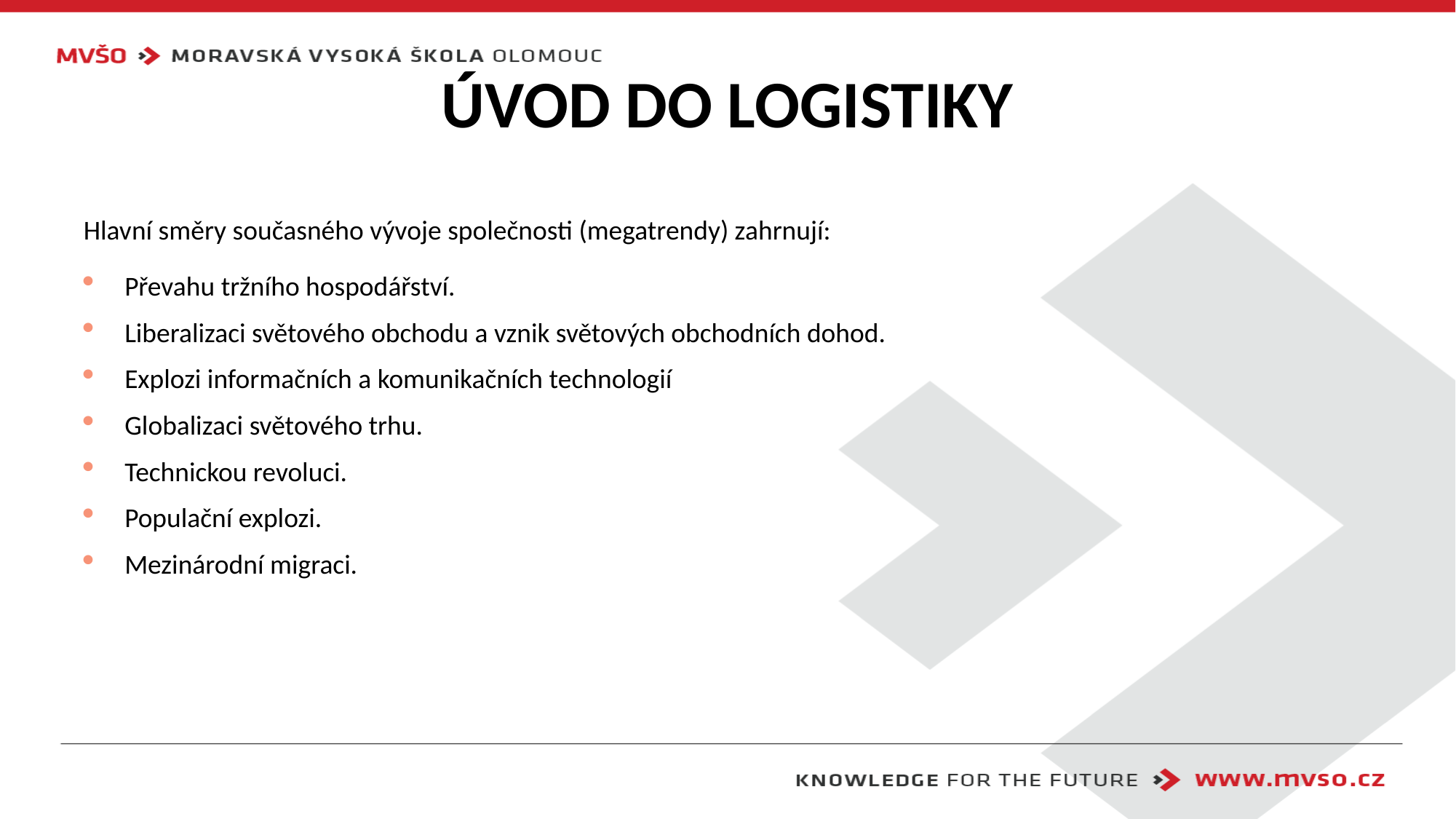

# ÚVOD DO LOGISTIKY
Hlavní směry současného vývoje společnosti (megatrendy) zahrnují:
Převahu tržního hospodářství.
Liberalizaci světového obchodu a vznik světových obchodních dohod.
Explozi informačních a komunikačních technologií
Globalizaci světového trhu.
Technickou revoluci.
Populační explozi.
Mezinárodní migraci.